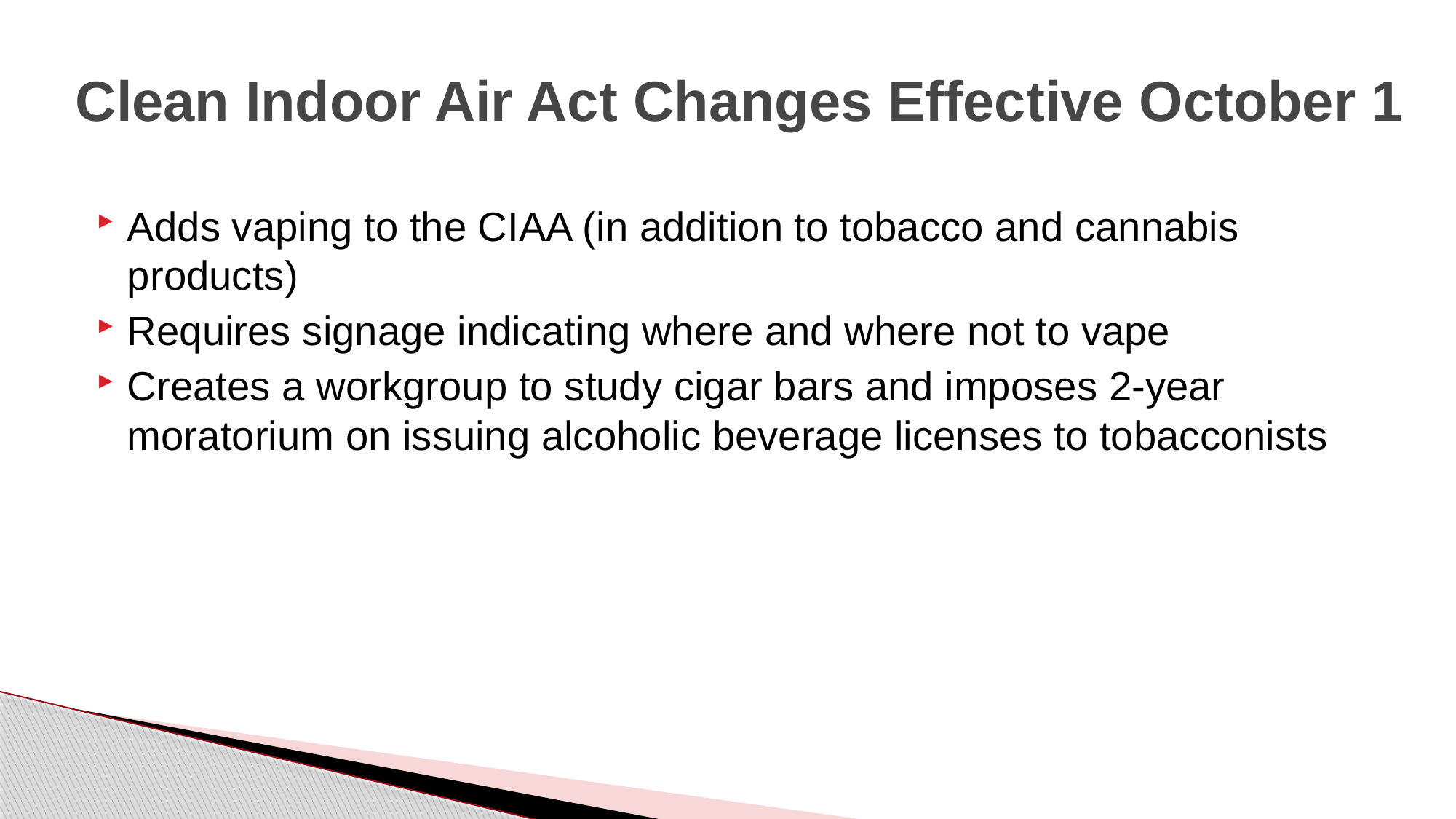

# Clean Indoor Air Act Changes Effective October 1

Adds vaping to the CIAA (in addition to tobacco and cannabis products)
Requires signage indicating where and where not to vape
Creates a workgroup to study cigar bars and imposes 2-year moratorium on issuing alcoholic beverage licenses to tobacconists